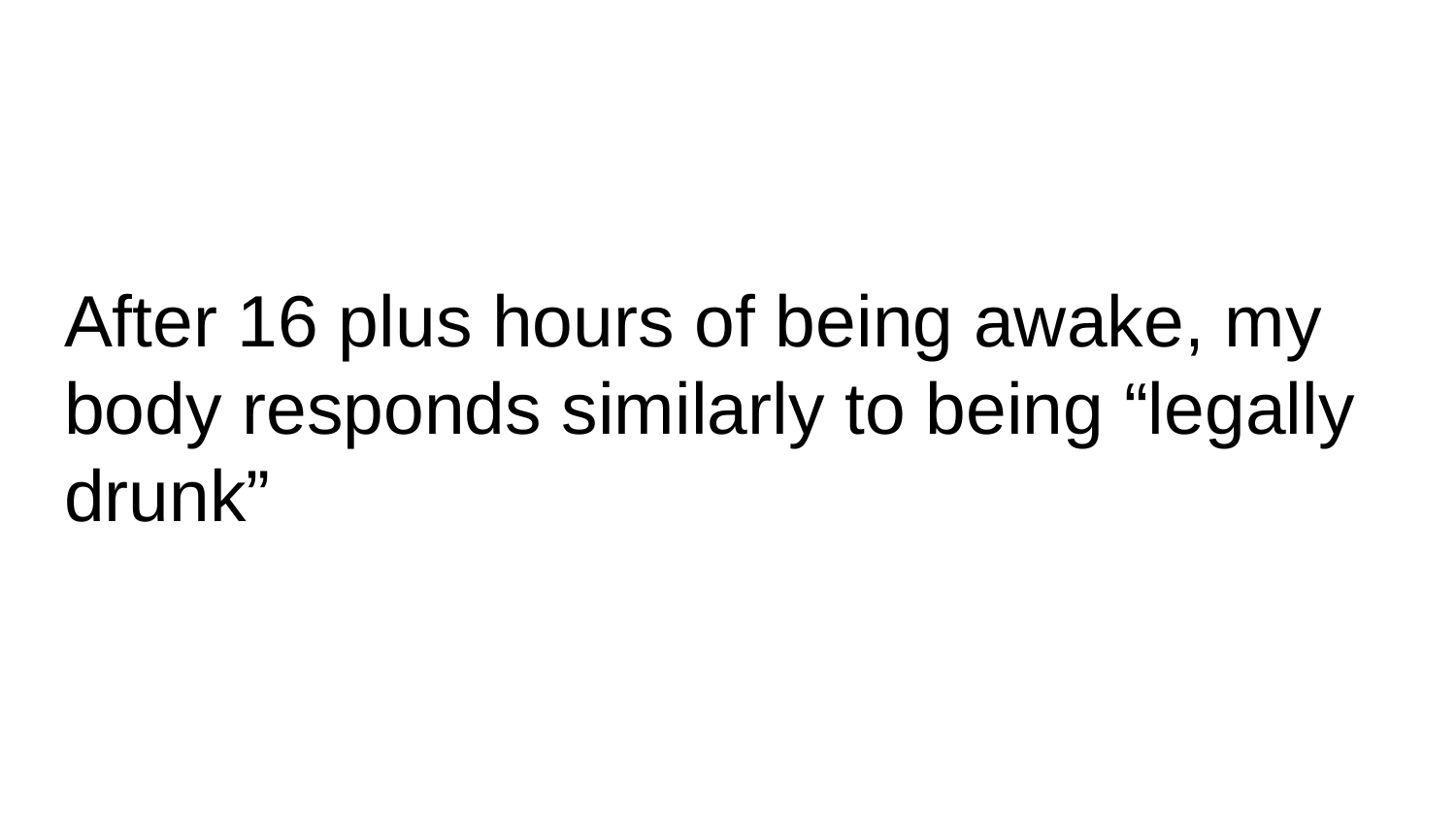

# After 16 plus hours of being awake, my body responds similarly to being “legally drunk”